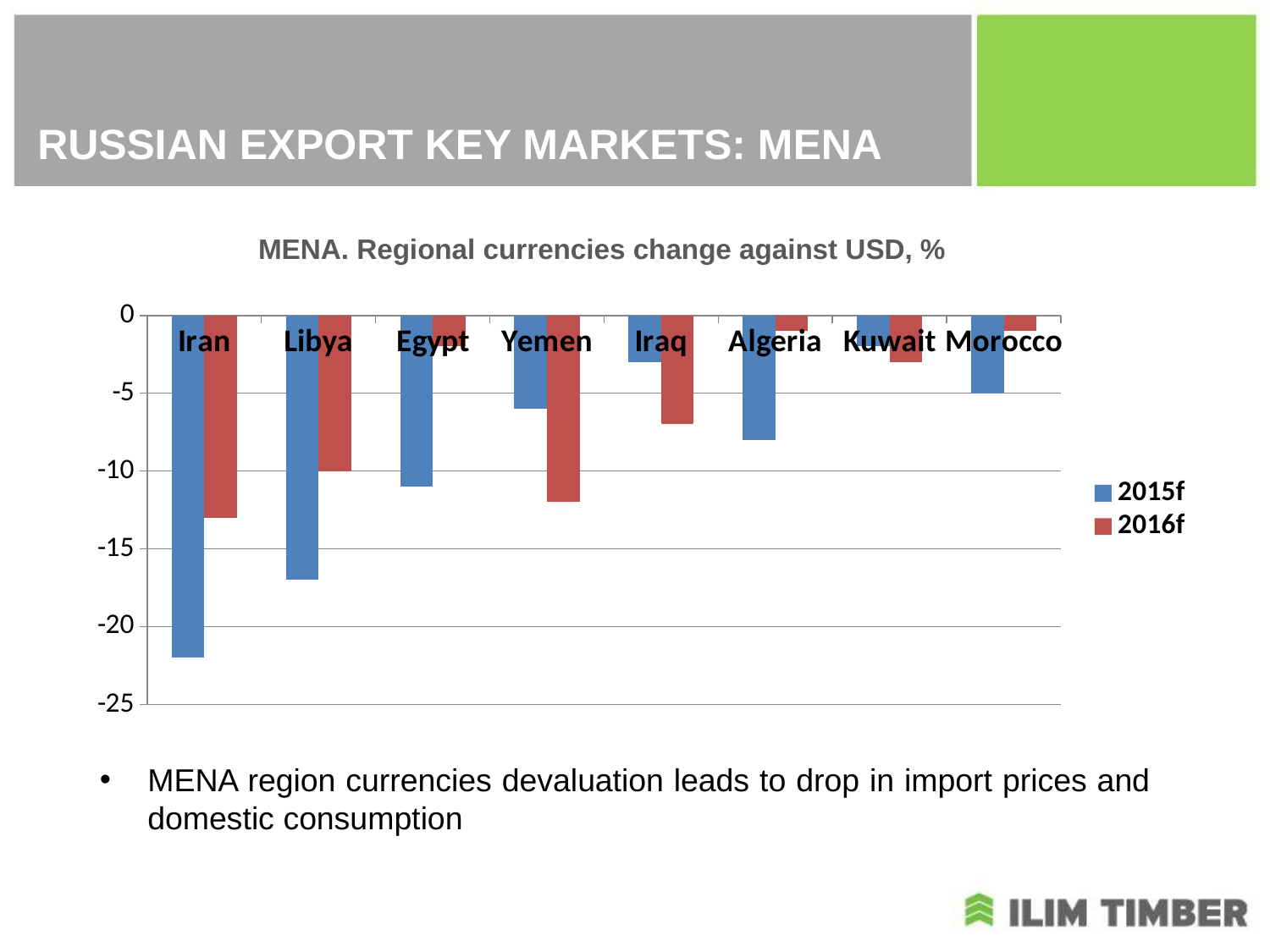

# RUSSIAN EXPORT KEY MARKETS: MENA

MENA. Regional currencies change against USD, %

### Chart

| Category | 2015f | 2016f |
|---|---|---|
| Iran | -22.0 | -13.0 |
| Libya | -17.0 | -10.0 |
| Egypt | -11.0 | -2.0 |
| Yemen | -6.0 | -12.0 |
| Iraq | -3.0 | -7.0 |
| Algeria | -8.0 | -1.0 |
| Kuwait | -2.0 | -3.0 |
| Morocco | -5.0 | -1.0 |
MENA region currencies devaluation leads to drop in import prices and domestic consumption